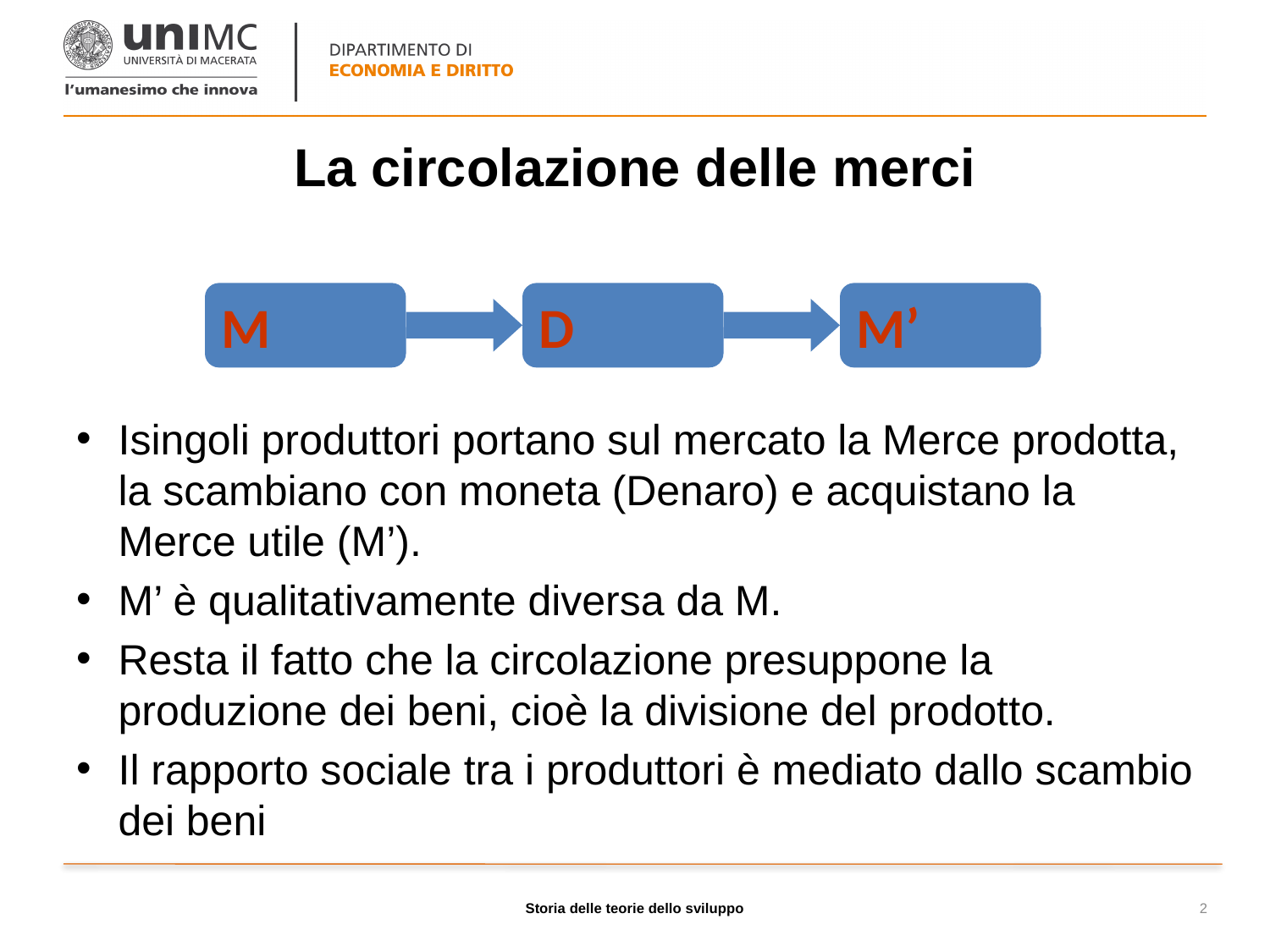

# La circolazione delle merci
M
D

M’

Isingoli produttori portano sul mercato la Merce prodotta, la scambiano con moneta (Denaro) e acquistano la Merce utile (M’).
M’ è qualitativamente diversa da M.
Resta il fatto che la circolazione presuppone la produzione dei beni, cioè la divisione del prodotto.
Il rapporto sociale tra i produttori è mediato dallo scambio dei beni
Storia delle teorie dello sviluppo
2